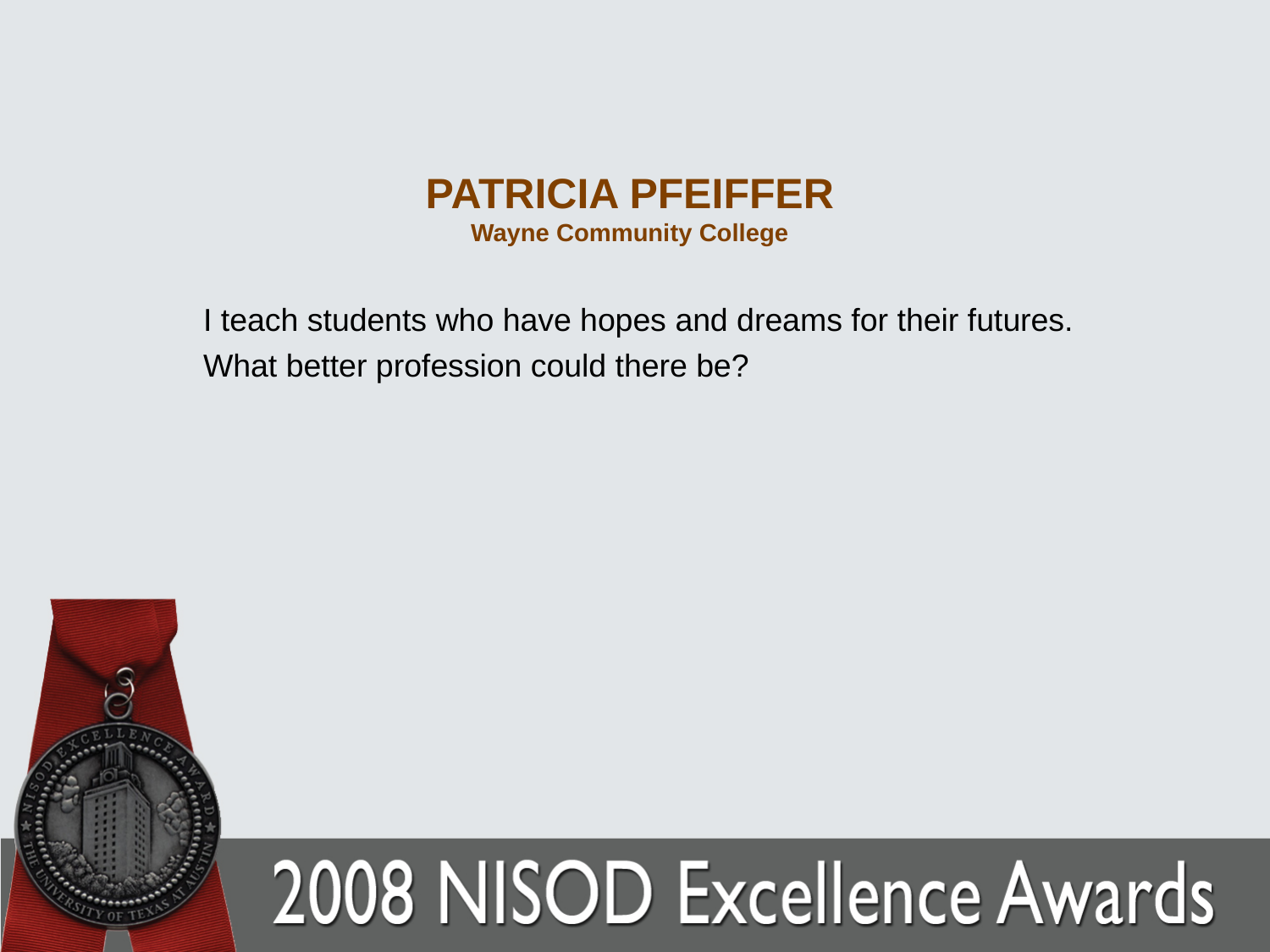

# PATRICIA PFEIFFER Wayne Community College
I teach students who have hopes and dreams for their futures. What better profession could there be?